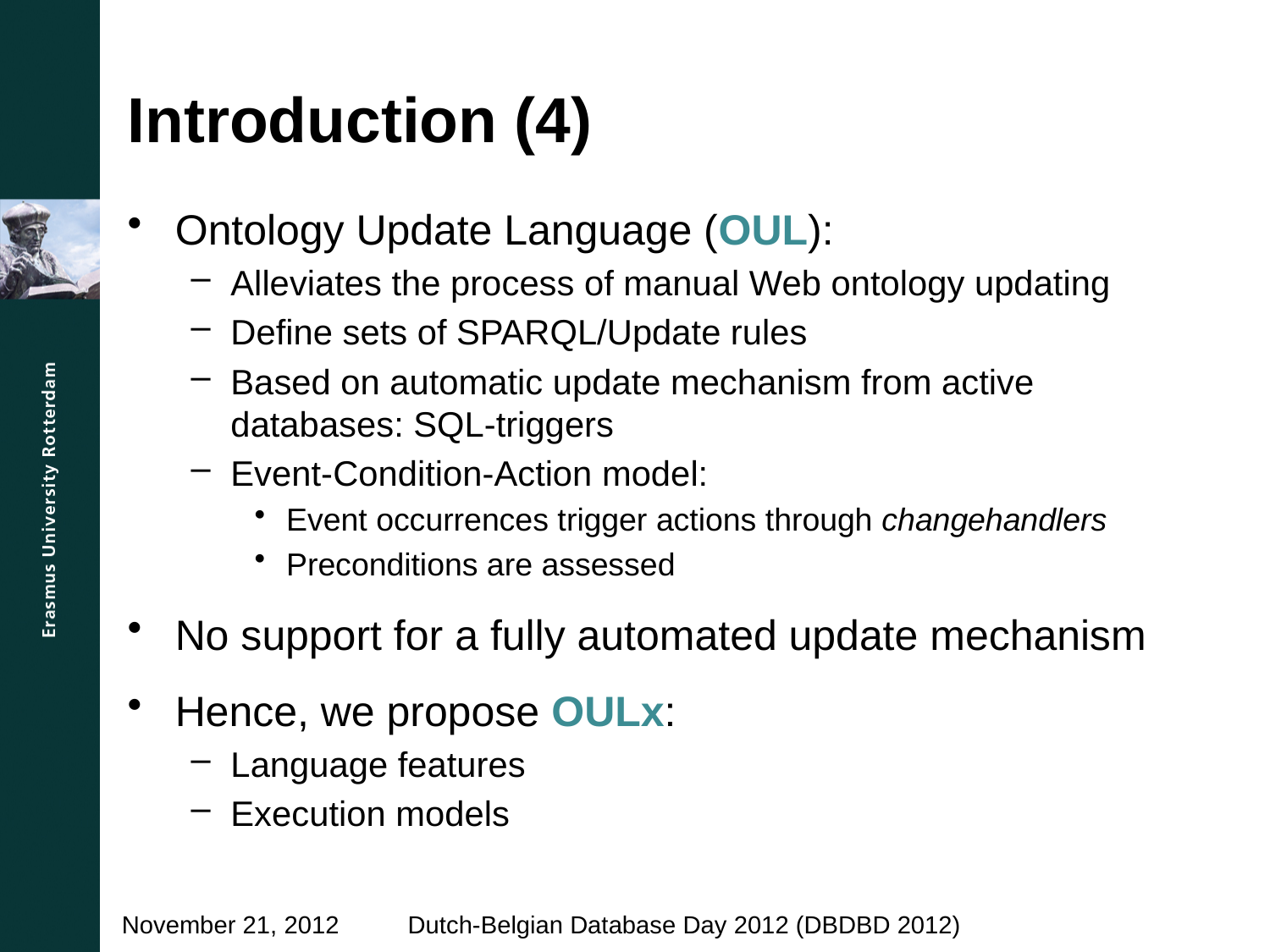

# Introduction (4)
Ontology Update Language (OUL):
Alleviates the process of manual Web ontology updating
Define sets of SPARQL/Update rules
Based on automatic update mechanism from active databases: SQL-triggers
Event-Condition-Action model:
Event occurrences trigger actions through changehandlers
Preconditions are assessed

No support for a fully automated update mechanism

Hence, we propose OULx:
Language features
Execution models
Dutch-Belgian Database Day 2012 (DBDBD 2012)
November 21, 2012